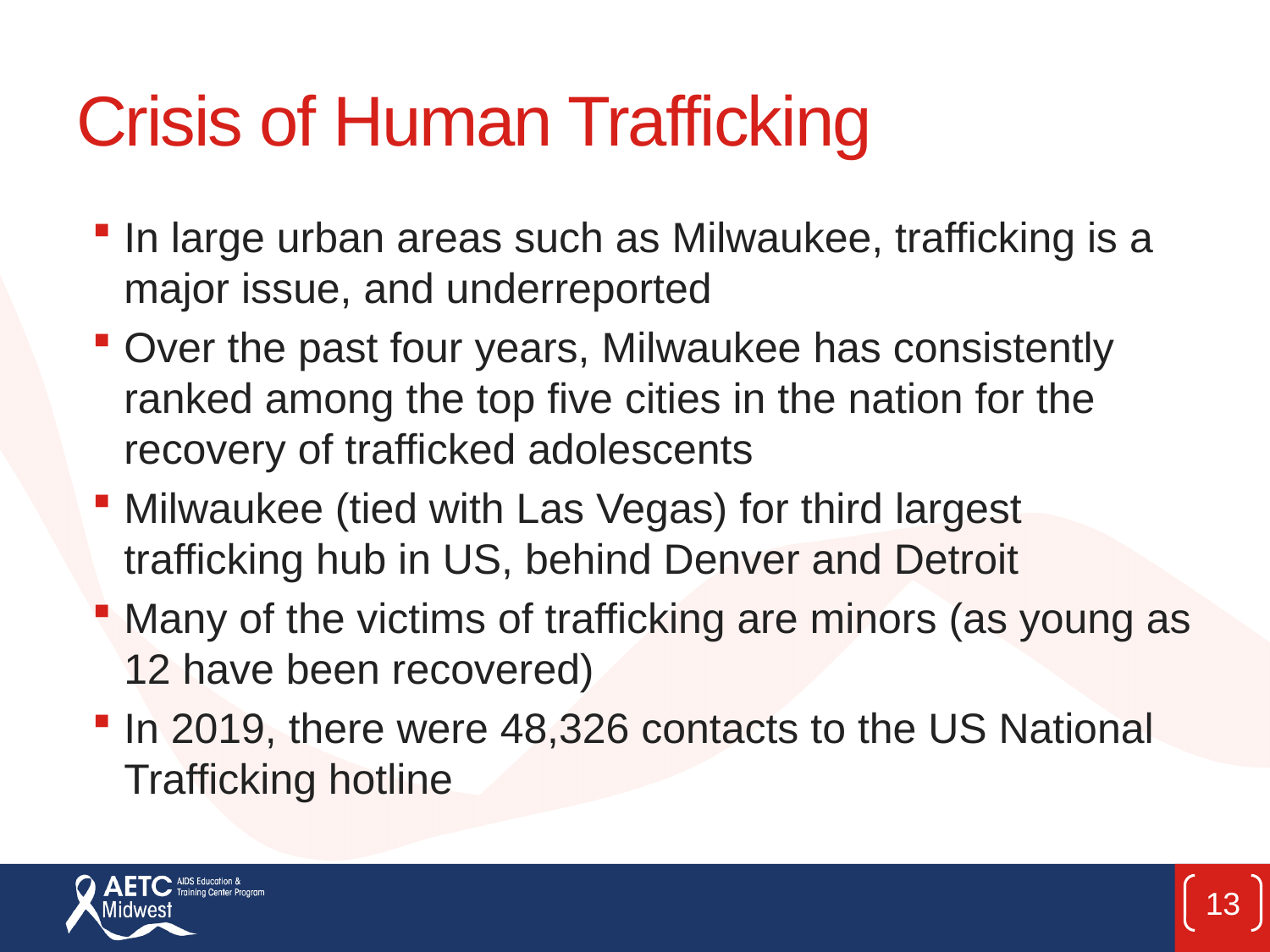

# Crisis of Human Trafficking
In large urban areas such as Milwaukee, trafficking is a major issue, and underreported
Over the past four years, Milwaukee has consistently ranked among the top five cities in the nation for the recovery of trafficked adolescents
Milwaukee (tied with Las Vegas) for third largest trafficking hub in US, behind Denver and Detroit
Many of the victims of trafficking are minors (as young as 12 have been recovered)
In 2019, there were 48,326 contacts to the US National Trafficking hotline
13